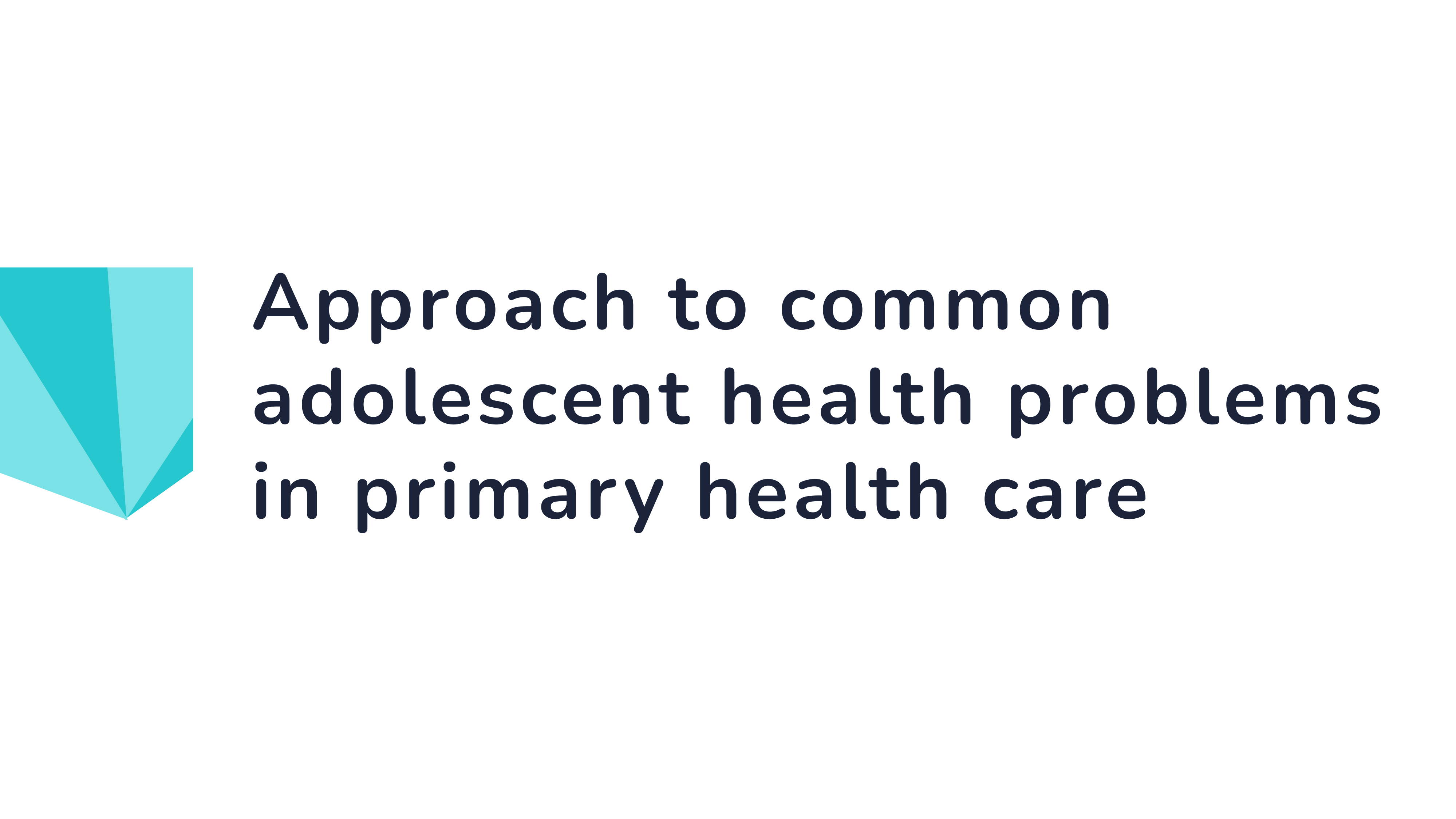

Approach to common adolescent health problems in primary health care